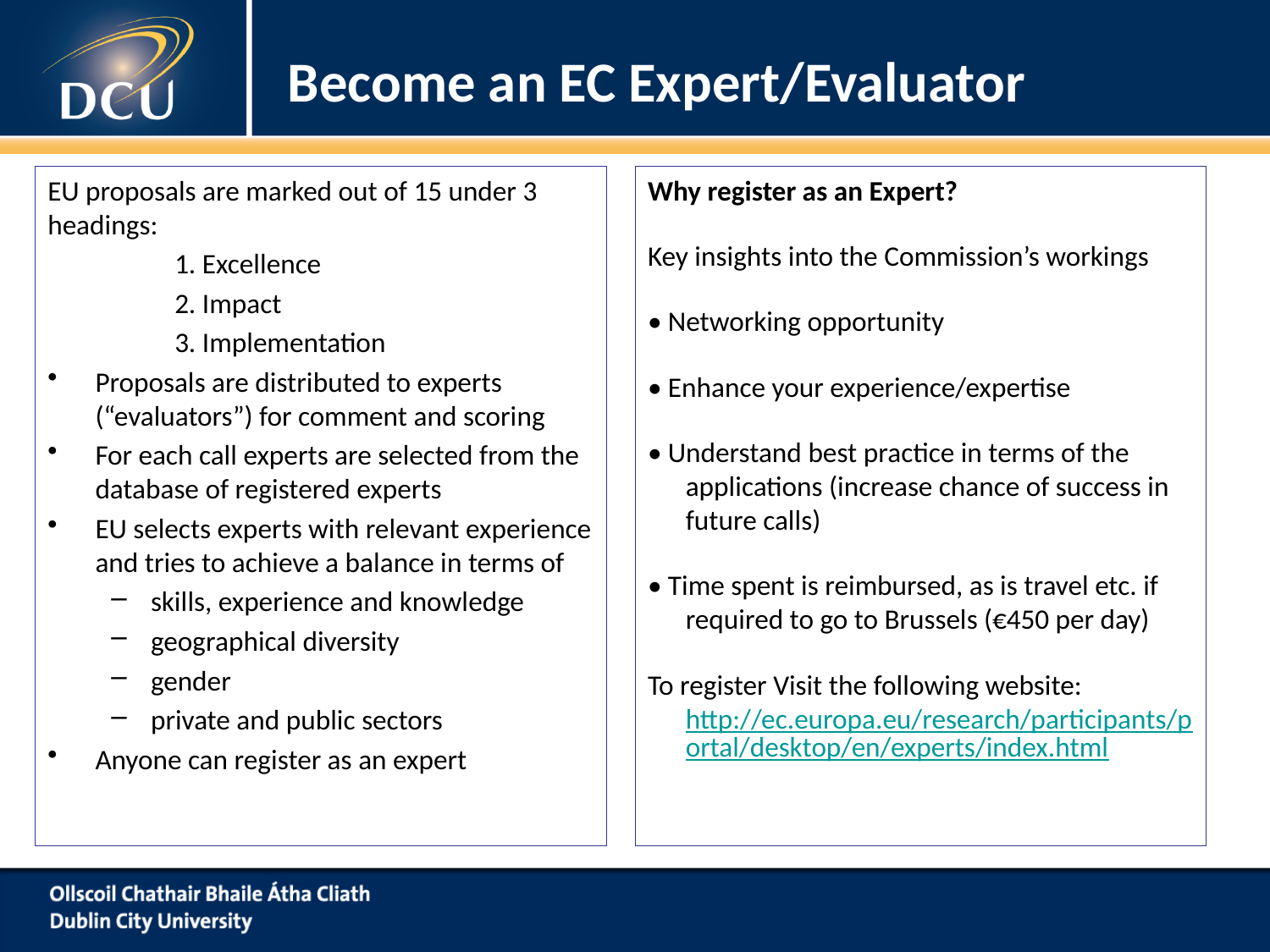

# Become an EC Expert/Evaluator
EU proposals are marked out of 15 under 3 headings:
	1. Excellence
	2. Impact
	3. Implementation
Proposals are distributed to experts (“evaluators”) for comment and scoring
For each call experts are selected from the database of registered experts
EU selects experts with relevant experience and tries to achieve a balance in terms of
skills, experience and knowledge
geographical diversity
gender
private and public sectors
Anyone can register as an expert

Why register as an Expert?
Key insights into the Commission’s workings
• Networking opportunity
• Enhance your experience/expertise
• Understand best practice in terms of the applications (increase chance of success in future calls)
• Time spent is reimbursed, as is travel etc. if required to go to Brussels (€450 per day)
To register Visit the following website: http://ec.europa.eu/research/participants/portal/desktop/en/experts/index.html